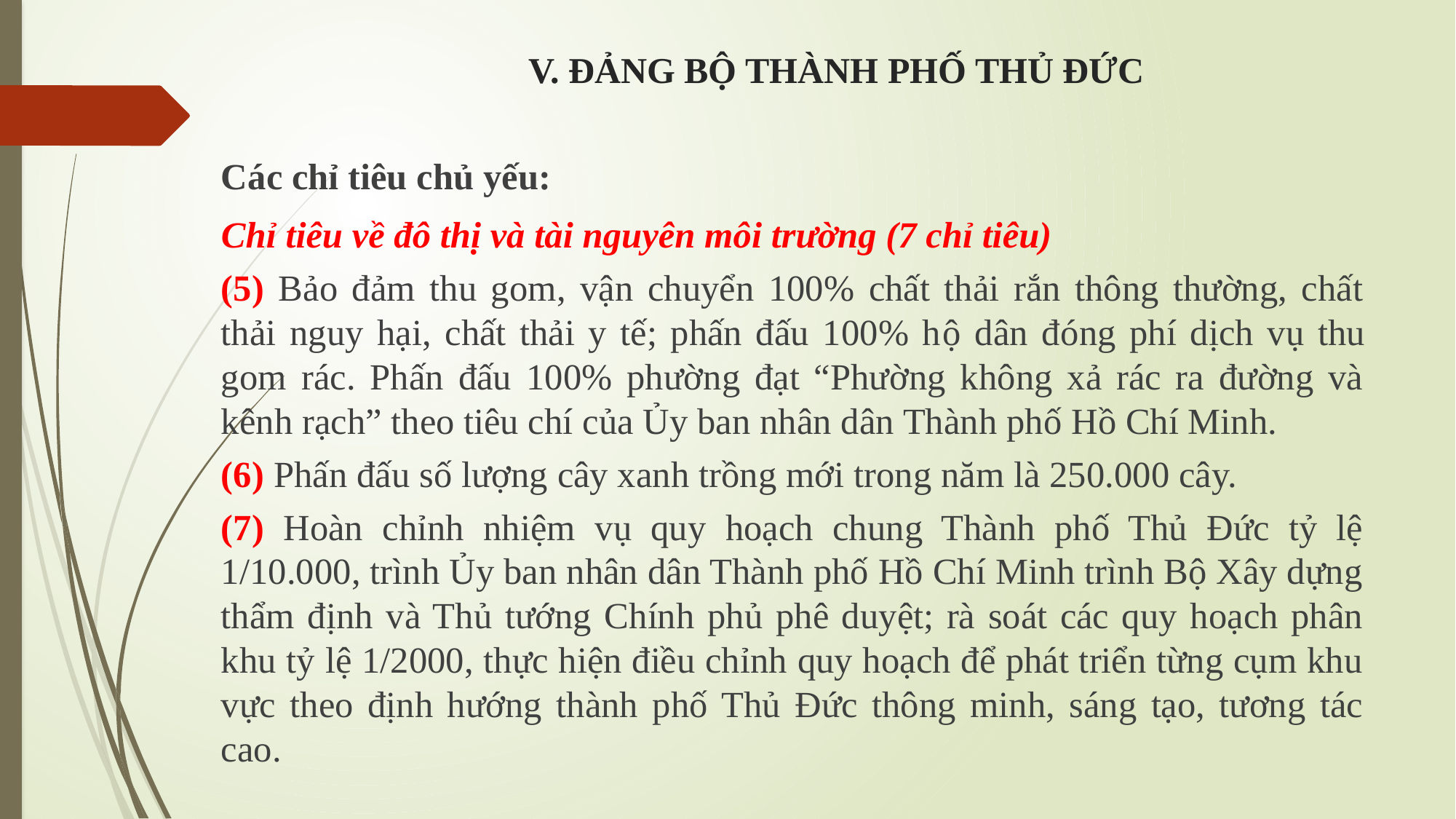

# V. ĐẢNG BỘ THÀNH PHỐ THỦ ĐỨC
Các chỉ tiêu chủ yếu:
Chỉ tiêu về đô thị và tài nguyên môi trường (7 chỉ tiêu)
(5) Bảo đảm thu gom, vận chuyển 100% chất thải rắn thông thường, chất thải nguy hại, chất thải y tế; phấn đấu 100% hộ dân đóng phí dịch vụ thu gom rác. Phấn đấu 100% phường đạt “Phường không xả rác ra đường và kênh rạch” theo tiêu chí của Ủy ban nhân dân Thành phố Hồ Chí Minh.
(6) Phấn đấu số lượng cây xanh trồng mới trong năm là 250.000 cây.
(7) Hoàn chỉnh nhiệm vụ quy hoạch chung Thành phố Thủ Đức tỷ lệ 1/10.000, trình Ủy ban nhân dân Thành phố Hồ Chí Minh trình Bộ Xây dựng thẩm định và Thủ tướng Chính phủ phê duyệt; rà soát các quy hoạch phân khu tỷ lệ 1/2000, thực hiện điều chỉnh quy hoạch để phát triển từng cụm khu vực theo định hướng thành phố Thủ Đức thông minh, sáng tạo, tương tác cao.